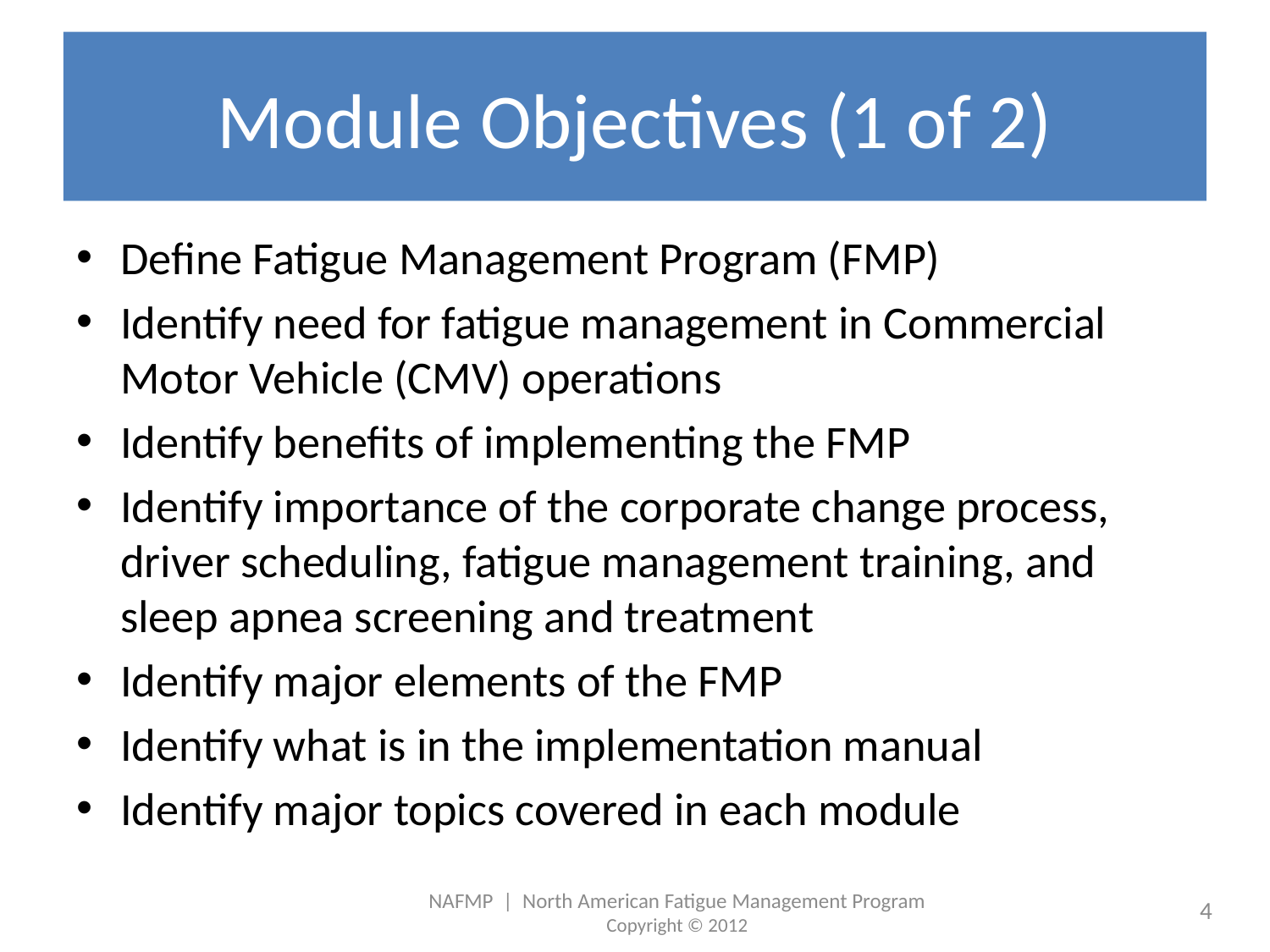

# Module Objectives (1 of 2)
Define Fatigue Management Program (FMP)
Identify need for fatigue management in Commercial Motor Vehicle (CMV) operations
Identify benefits of implementing the FMP
Identify importance of the corporate change process, driver scheduling, fatigue management training, and sleep apnea screening and treatment
Identify major elements of the FMP
Identify what is in the implementation manual
Identify major topics covered in each module